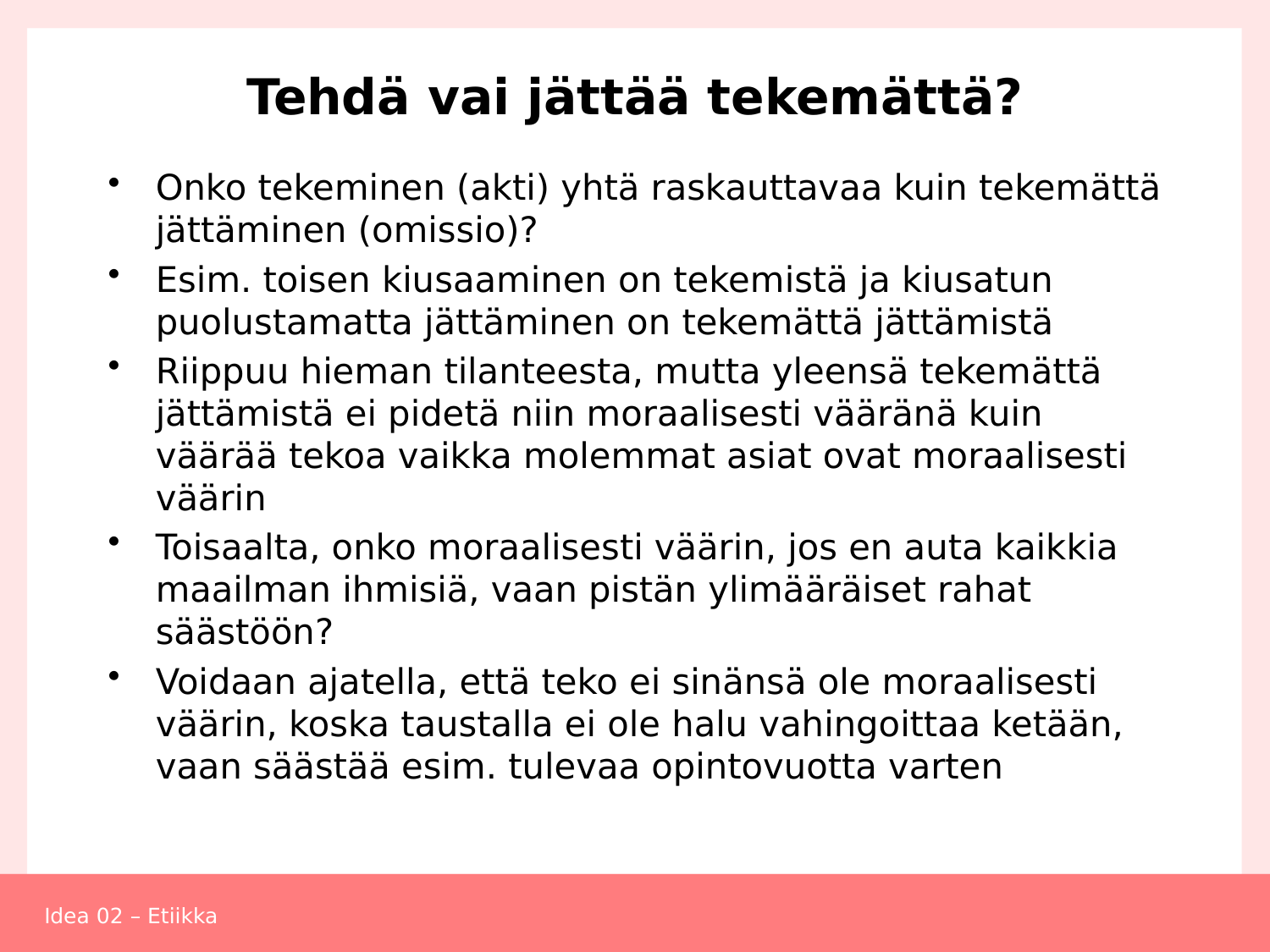

# Tehdä vai jättää tekemättä?
Onko tekeminen (akti) yhtä raskauttavaa kuin tekemättä jättäminen (omissio)?
Esim. toisen kiusaaminen on tekemistä ja kiusatun puolustamatta jättäminen on tekemättä jättämistä
Riippuu hieman tilanteesta, mutta yleensä tekemättä jättämistä ei pidetä niin moraalisesti vääränä kuin väärää tekoa vaikka molemmat asiat ovat moraalisesti väärin
Toisaalta, onko moraalisesti väärin, jos en auta kaikkia maailman ihmisiä, vaan pistän ylimääräiset rahat säästöön?
Voidaan ajatella, että teko ei sinänsä ole moraalisesti väärin, koska taustalla ei ole halu vahingoittaa ketään, vaan säästää esim. tulevaa opintovuotta varten